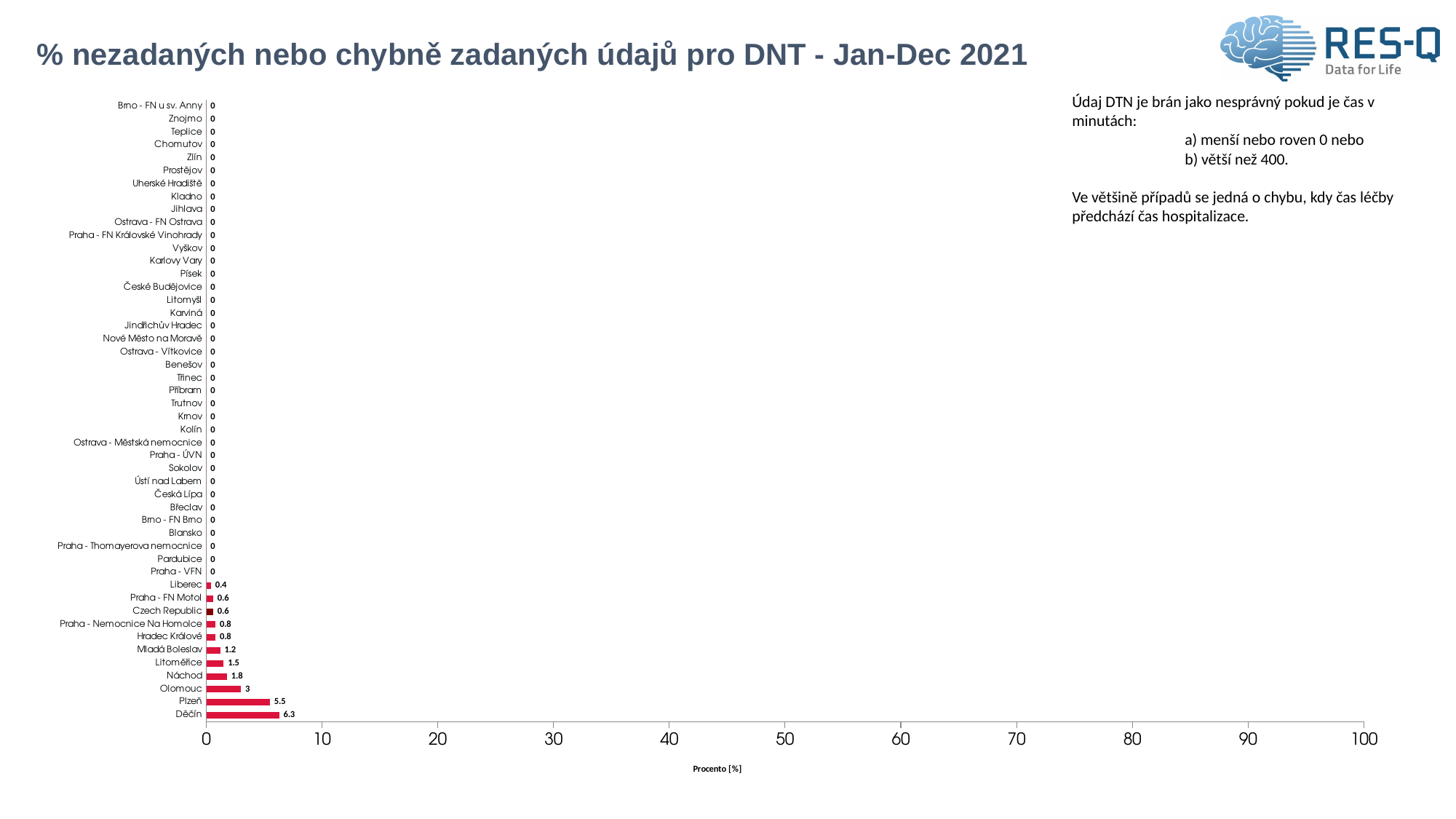

# % nezadaných nebo chybně zadaných údajů pro DNT - Jan-Dec 2021

### Chart

| Category | % incorrect DTN |
|---|---|
| Děčín | 6.3 |
| Plzeň | 5.5 |
| Olomouc | 3.0 |
| Náchod | 1.8 |
| Litoměřice | 1.5 |
| Mladá Boleslav | 1.2 |
| Hradec Králové | 0.8 |
| Praha - Nemocnice Na Homolce | 0.8 |
| Czech Republic | 0.6 |
| Praha - FN Motol | 0.6 |
| Liberec | 0.4 |
| Praha - VFN | 0.0 |
| Pardubice | 0.0 |
| Praha - Thomayerova nemocnice | 0.0 |
| Blansko | 0.0 |
| Brno - FN Brno | 0.0 |
| Břeclav | 0.0 |
| Česká Lípa | 0.0 |
| Ústí nad Labem | 0.0 |
| Sokolov | 0.0 |
| Praha - ÚVN | 0.0 |
| Ostrava - Městská nemocnice | 0.0 |
| Kolín | 0.0 |
| Krnov | 0.0 |
| Trutnov | 0.0 |
| Příbram | 0.0 |
| Třinec | 0.0 |
| Benešov | 0.0 |
| Ostrava - Vítkovice | 0.0 |
| Nové Město na Moravě | 0.0 |
| Jindřichův Hradec | 0.0 |
| Karviná | 0.0 |
| Litomyšl | 0.0 |
| České Budějovice | 0.0 |
| Písek | 0.0 |
| Karlovy Vary | 0.0 |
| Vyškov | 0.0 |
| Praha - FN Královské Vinohrady | 0.0 |
| Ostrava - FN Ostrava | 0.0 |
| Jihlava | 0.0 |
| Kladno | 0.0 |
| Uherské Hradiště | 0.0 |
| Prostějov | 0.0 |
| Zlín | 0.0 |
| Chomutov | 0.0 |
| Teplice | 0.0 |
| Znojmo | 0.0 |
| Brno - FN u sv. Anny | 0.0 |
Údaj DTN je brán jako nesprávný pokud je čas v minutách:
	 a) menší nebo roven 0 nebo
	 b) větší než 400.

Ve většině případů se jedná o chybu, kdy čas léčby předchází čas hospitalizace.